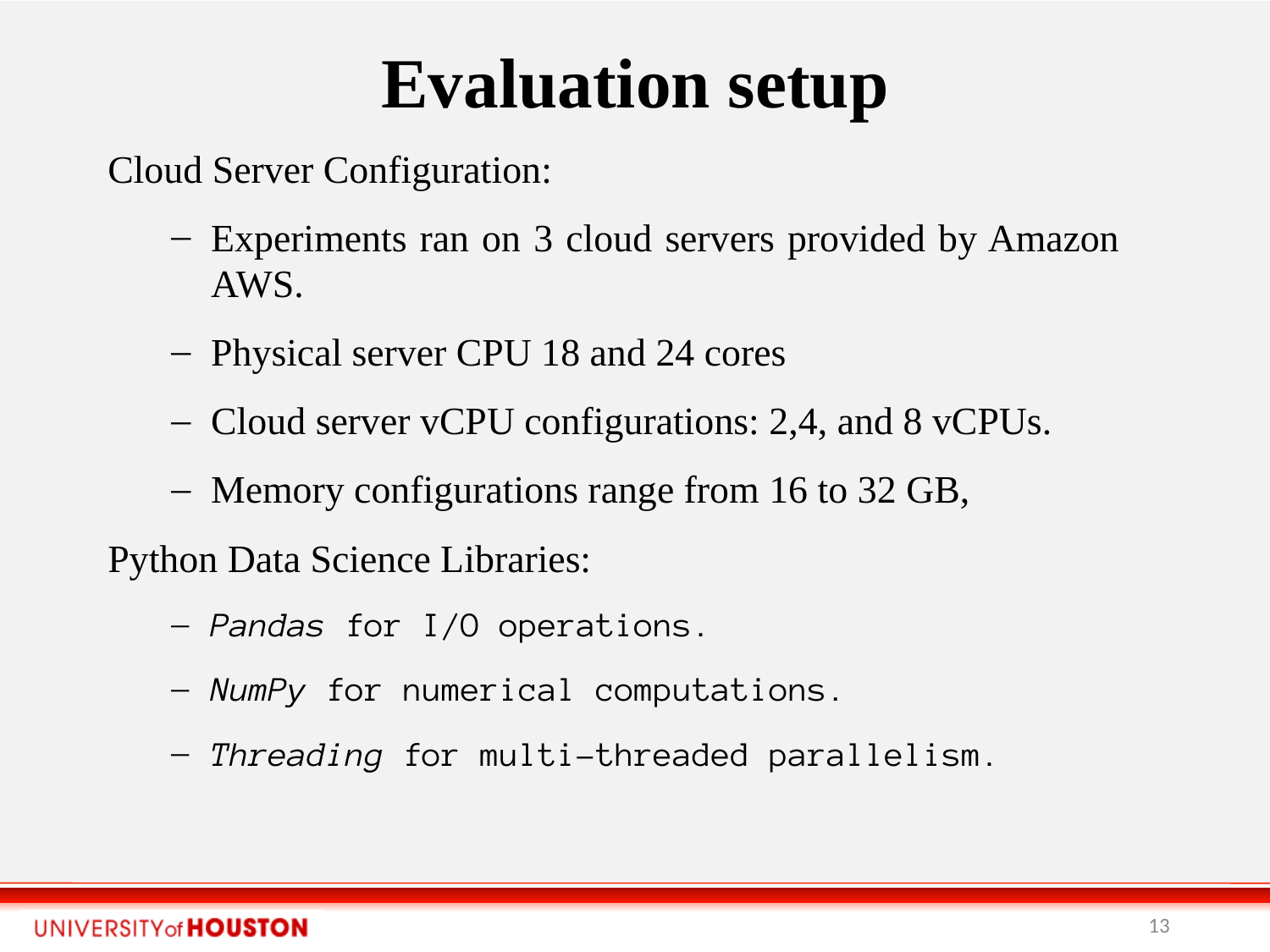

Evaluation setup
Cloud Server Configuration:
Experiments ran on 3 cloud servers provided by Amazon AWS.
Physical server CPU 18 and 24 cores
Cloud server vCPU configurations: 2,4, and 8 vCPUs.
Memory configurations range from 16 to 32 GB,
Python Data Science Libraries:
Pandas for I/O operations.
NumPy for numerical computations.
Threading for multi-threaded parallelism.
13